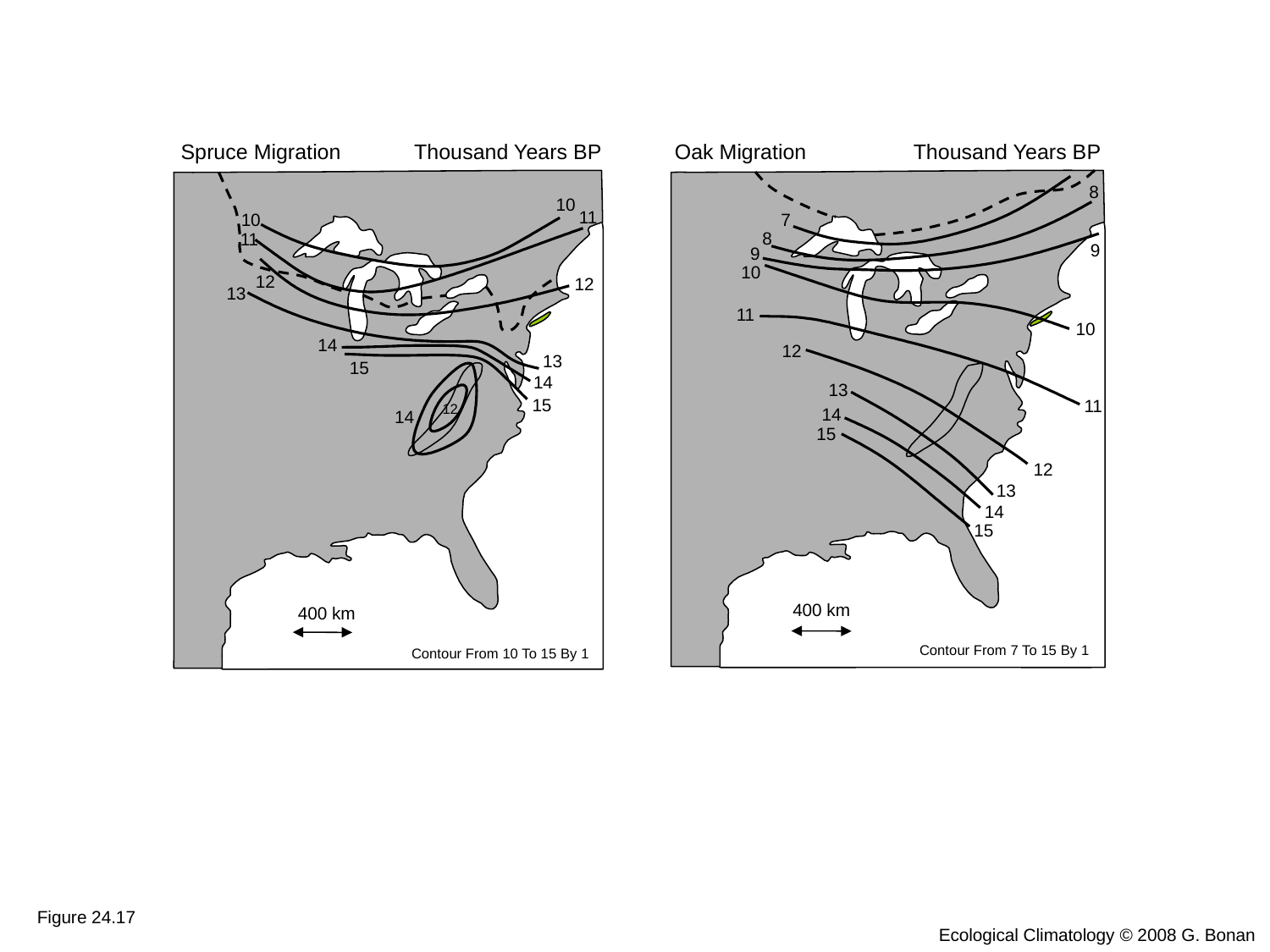

Spruce Migration
Thousand Years BP
Oak Migration
Thousand Years BP

8

10
11

10
7

8

11

9

9

10

12

12

13

11

10

14
12
13

15

14
13

15
11

12
14
14
15

12
13
14
15
400 km
400 km

Contour From 7 To 15 By 1
Contour From 10 To 15 By 1
Figure 24.17
Ecological Climatology © 2008 G. Bonan